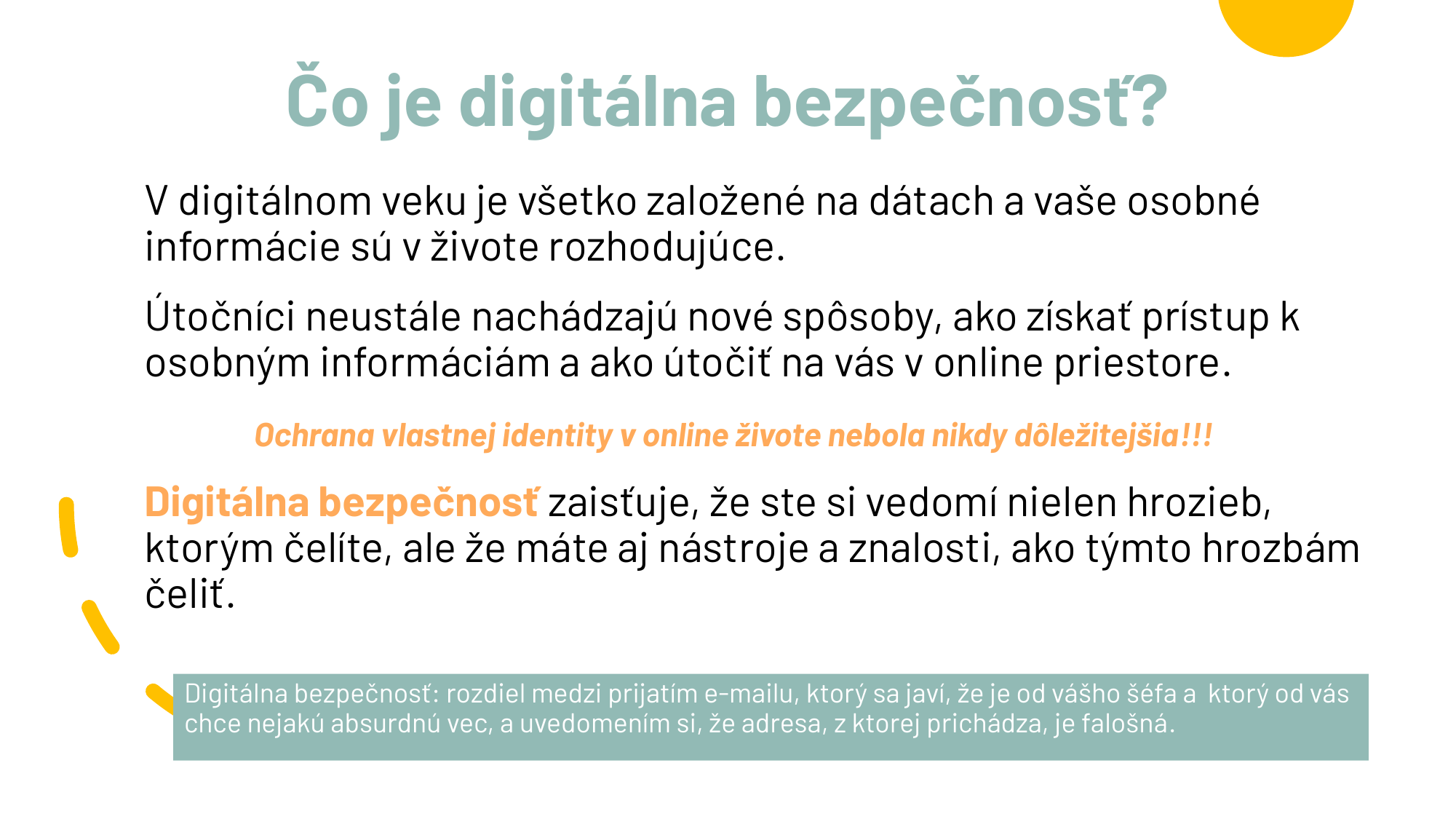

# Čo je digitálna bezpečnosť?
V digitálnom veku je všetko založené na dátach a vaše osobné informácie sú v živote rozhodujúce.
Útočníci neustále nachádzajú nové spôsoby, ako získať prístup k osobným informáciám a ako útočiť na vás v online priestore.
	Ochrana vlastnej identity v online živote nebola nikdy dôležitejšia!!!
Digitálna bezpečnosť zaisťuje, že ste si vedomí nielen hrozieb, ktorým čelíte, ale že máte aj nástroje a znalosti, ako týmto hrozbám čeliť.

Digitálna bezpečnosť: rozdiel medzi prijatím e-mailu, ktorý sa javí, že je od vášho šéfa a  ktorý od vás chce nejakú absurdnú vec, a uvedomením si, že adresa, z ktorej prichádza, je falošná.